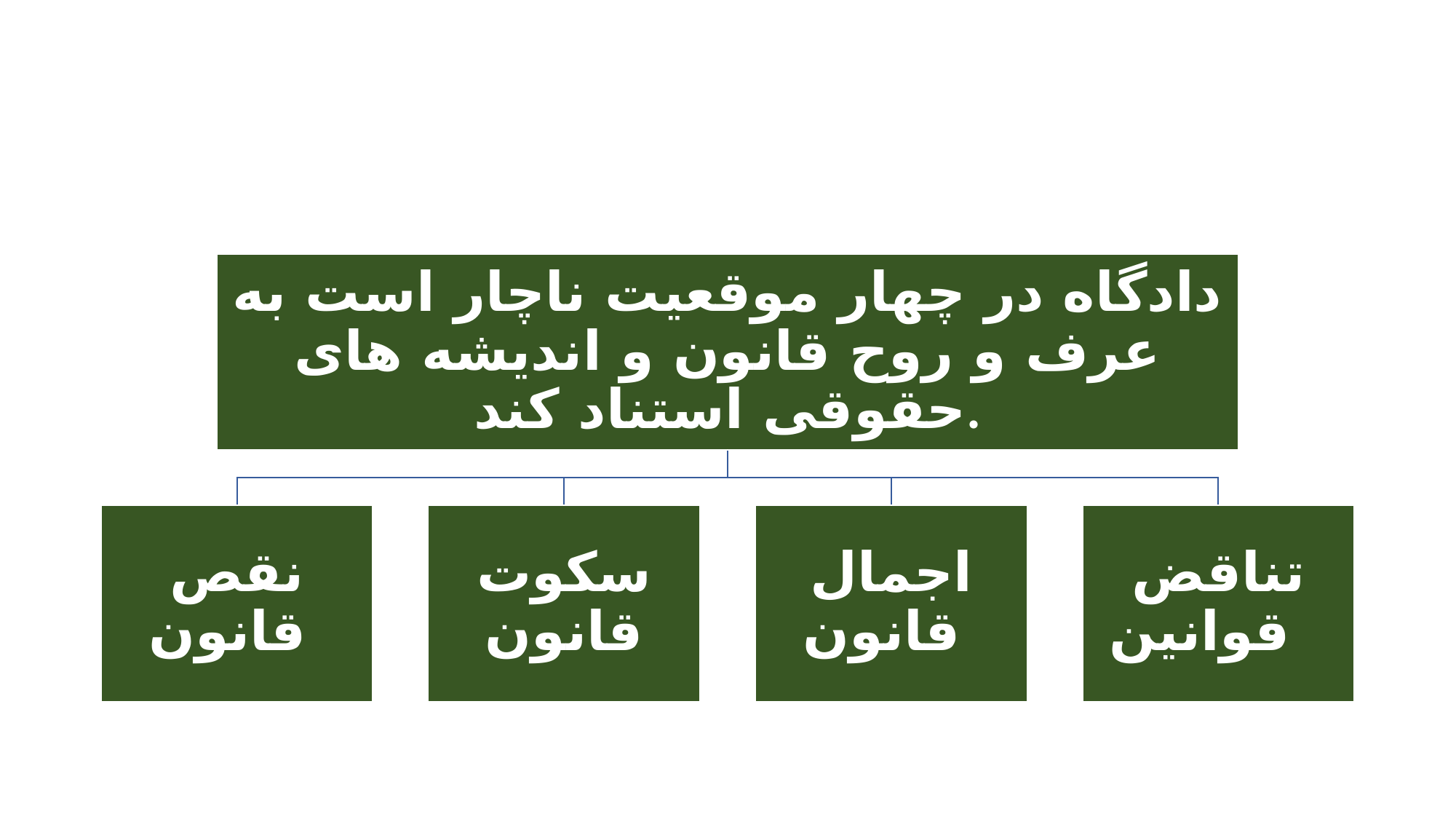

#
دادگاه در چهار موقعیت ناچار است به عرف و روح قانون و اندیشه های حقوقی استناد کند.
نقص قانون
سکوت قانون
اجمال قانون
تناقض قوانین